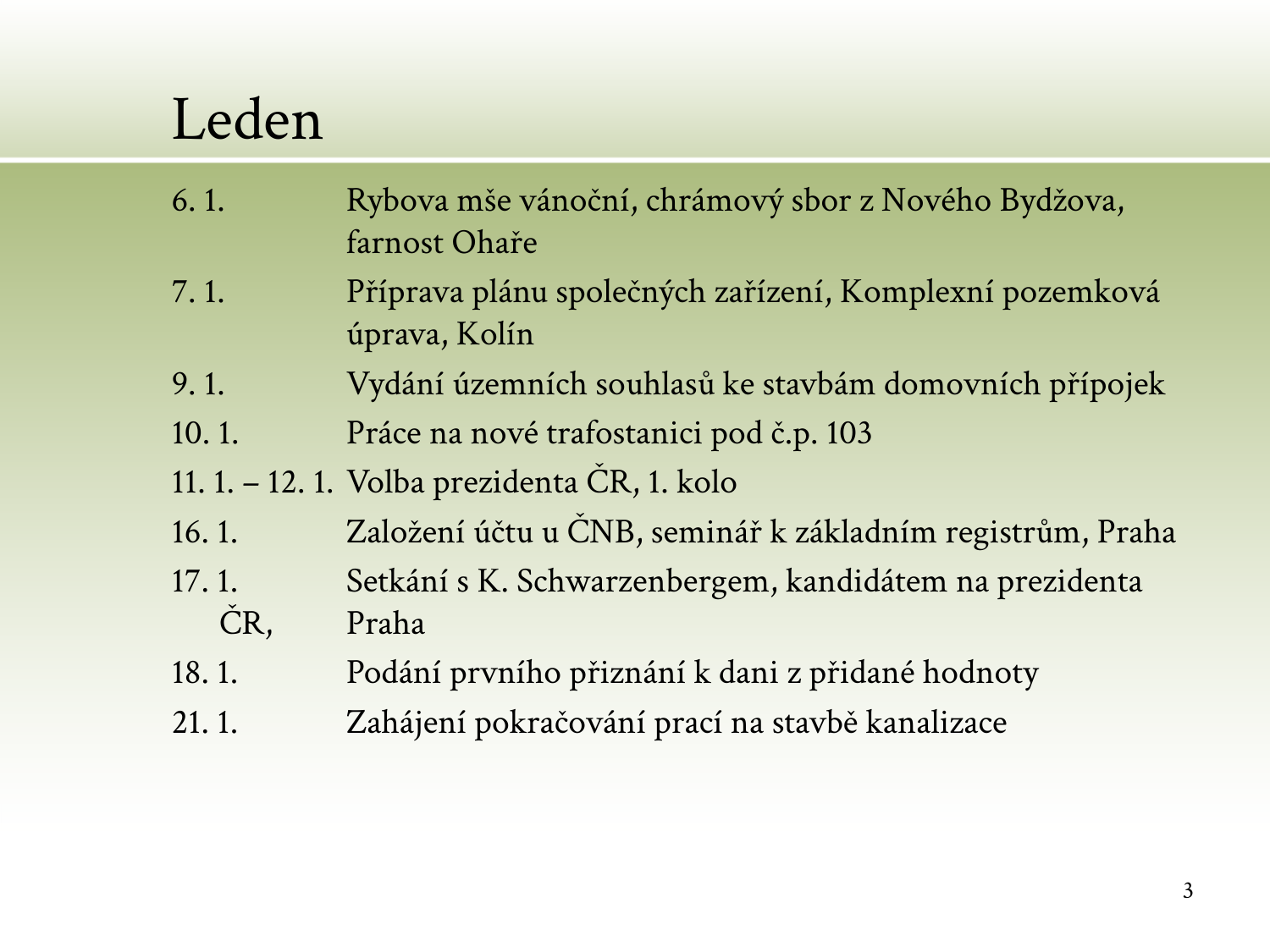

# Leden
6. 1.	Rybova mše vánoční, chrámový sbor z Nového Bydžova, 	farnost Ohaře
7. 1.	Příprava plánu společných zařízení, Komplexní pozemková 	úprava, Kolín
9. 1.	Vydání územních souhlasů ke stavbám domovních přípojek
10. 1.	Práce na nové trafostanici pod č.p. 103
11. 1. – 12. 1.	Volba prezidenta ČR, 1. kolo
16. 1.	Založení účtu u ČNB, seminář k základním registrům, Praha
17. 1.	Setkání s K. Schwarzenbergem, kandidátem na prezidenta ČR, 	Praha
18. 1.	Podání prvního přiznání k dani z přidané hodnoty
21. 1.	Zahájení pokračování prací na stavbě kanalizace

3